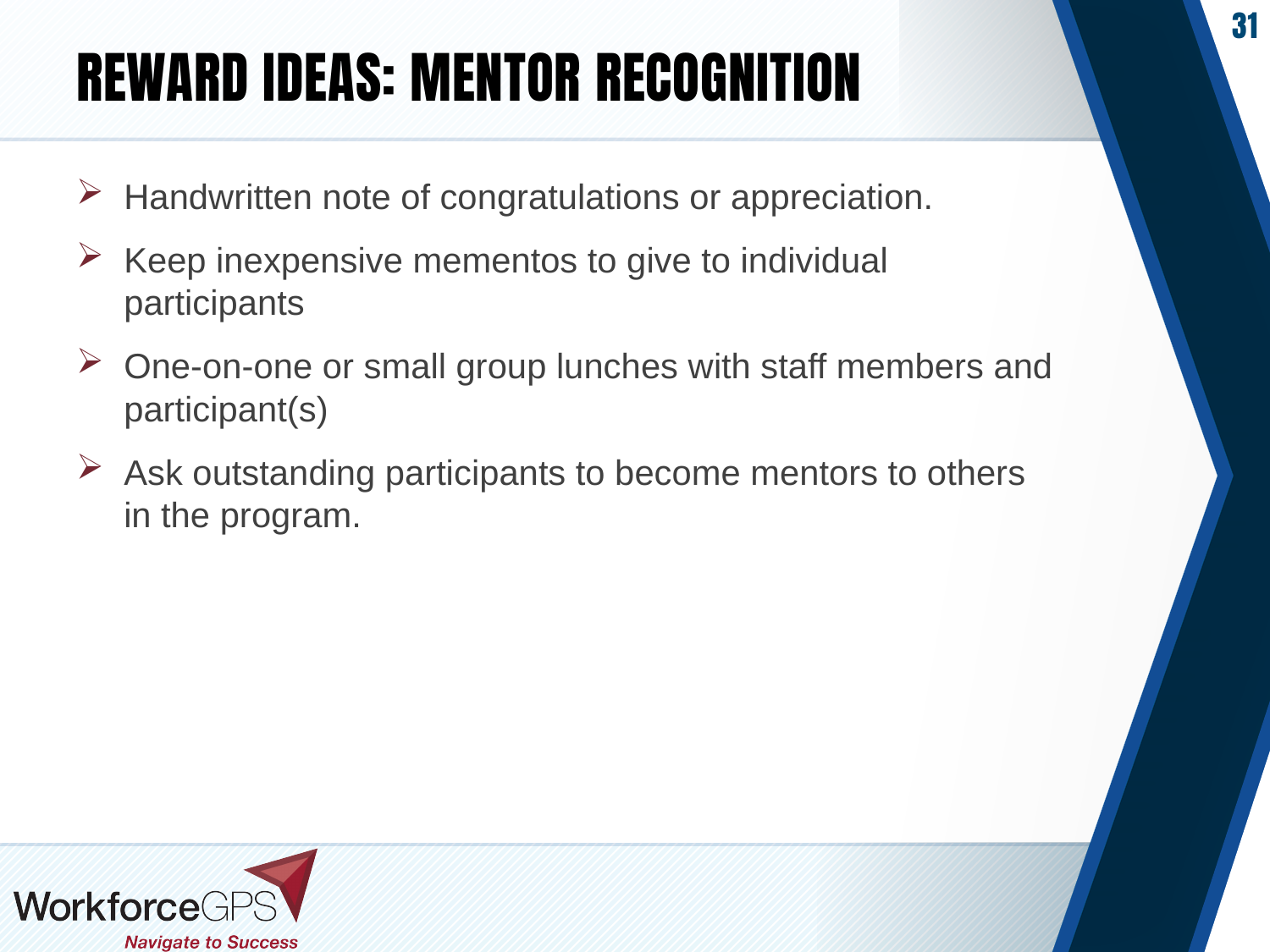

# Reward Ideas: Mentor Recognition
Handwritten note of congratulations or appreciation.
Keep inexpensive mementos to give to individual participants
One-on-one or small group lunches with staff members and participant(s)
Ask outstanding participants to become mentors to others in the program.